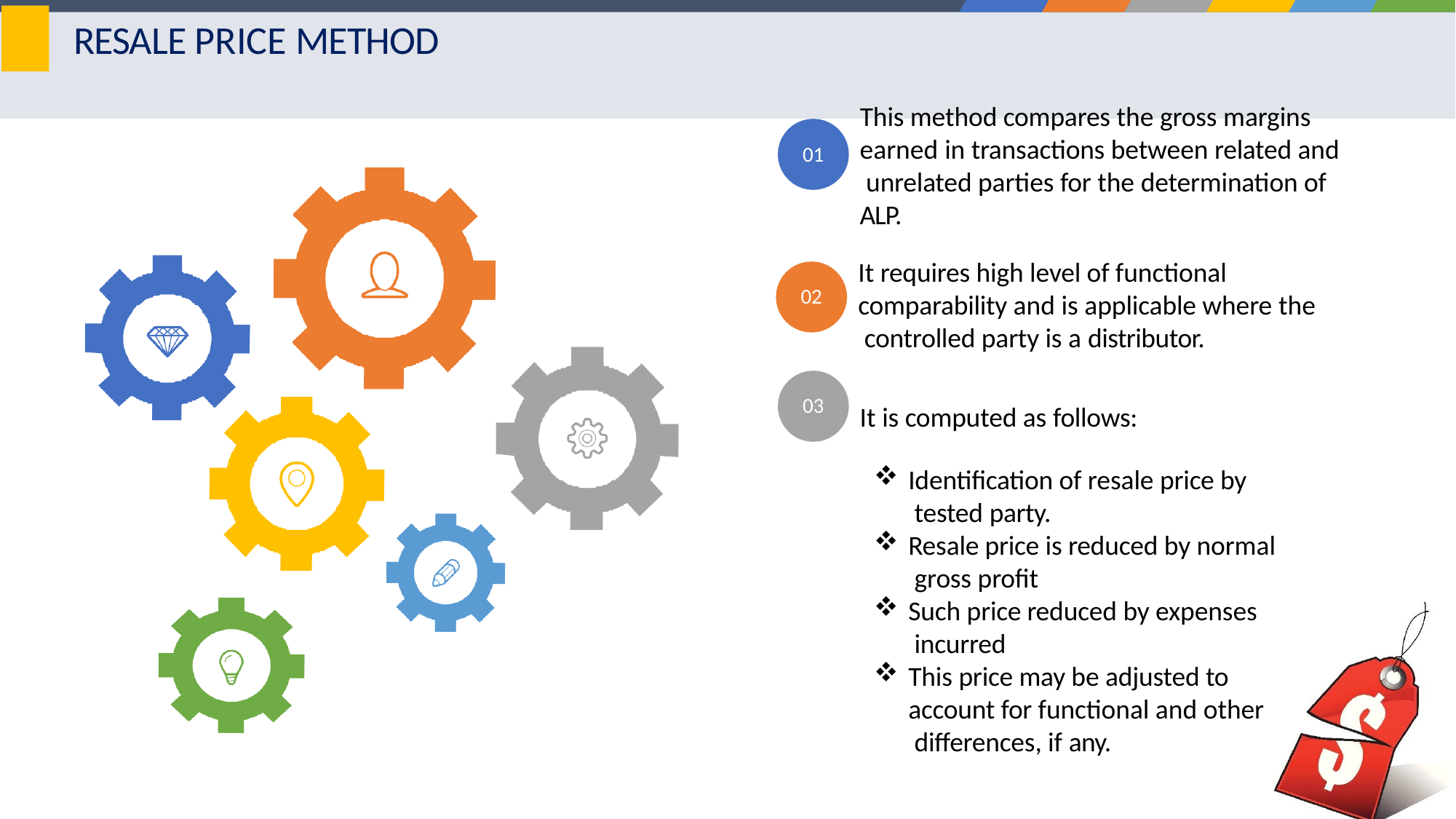

# RESALE PRICE METHOD

This method compares the gross margins

earned in transactions between related and  unrelated parties for the determination of  ALP.
01

It requires high level of functional  comparability and is applicable where the  controlled party is a distributor.

02

03
It is computed as follows:
Identification of resale price by  tested party.
Resale price is reduced by normal  gross profit
Such price reduced by expenses  incurred
This price may be adjusted to  account for functional and other  differences, if any.

27